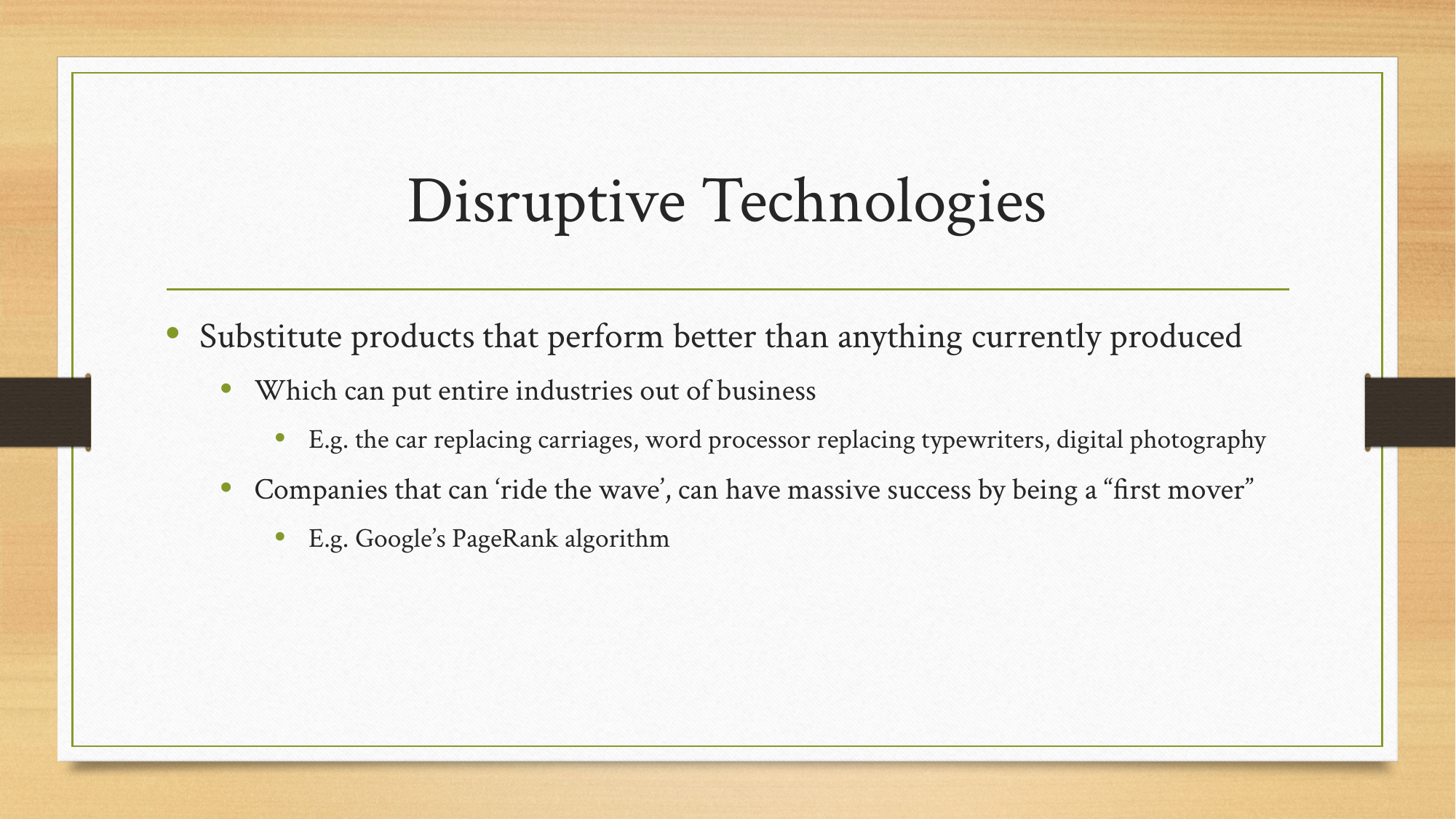

# Disruptive Technologies
Substitute products that perform better than anything currently produced
Which can put entire industries out of business
E.g. the car replacing carriages, word processor replacing typewriters, digital photography
Companies that can ‘ride the wave’, can have massive success by being a “first mover”
E.g. Google’s PageRank algorithm